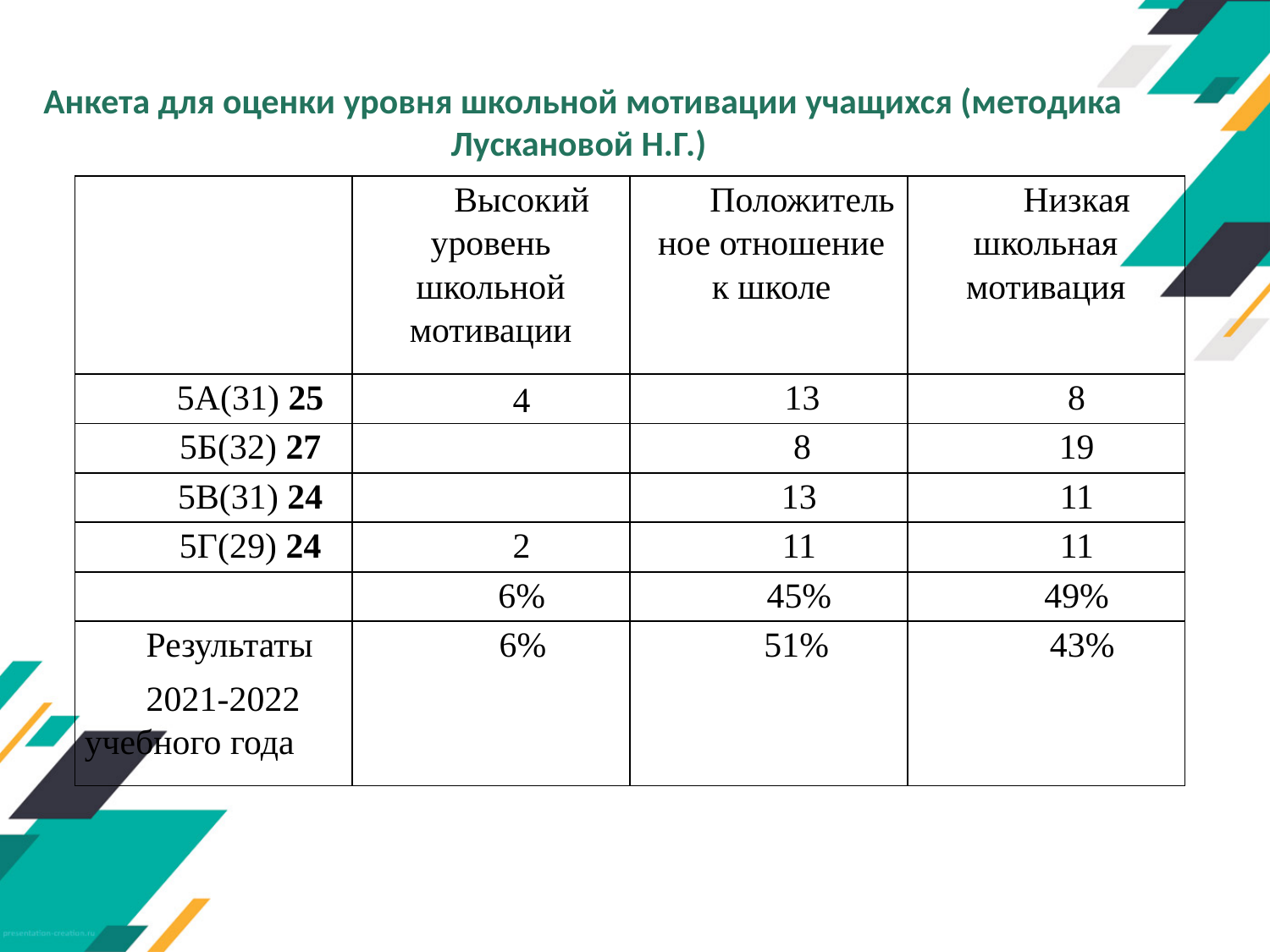

# Анкета для оценки уровня школьной мотивации учащихся (методика Лускановой Н.Г.)
|  | Высокий уровень школьной мотивации | Положительное отношение к школе | Низкая школьная мотивация |
| --- | --- | --- | --- |
| 5А(31) 25 | 4 | 13 | 8 |
| 5Б(32) 27 |  | 8 | 19 |
| 5В(31) 24 |  | 13 | 11 |
| 5Г(29) 24 | 2 | 11 | 11 |
|  | 6% | 45% | 49% |
| Результаты 2021-2022 учебного года | 6% | 51% | 43% |

5